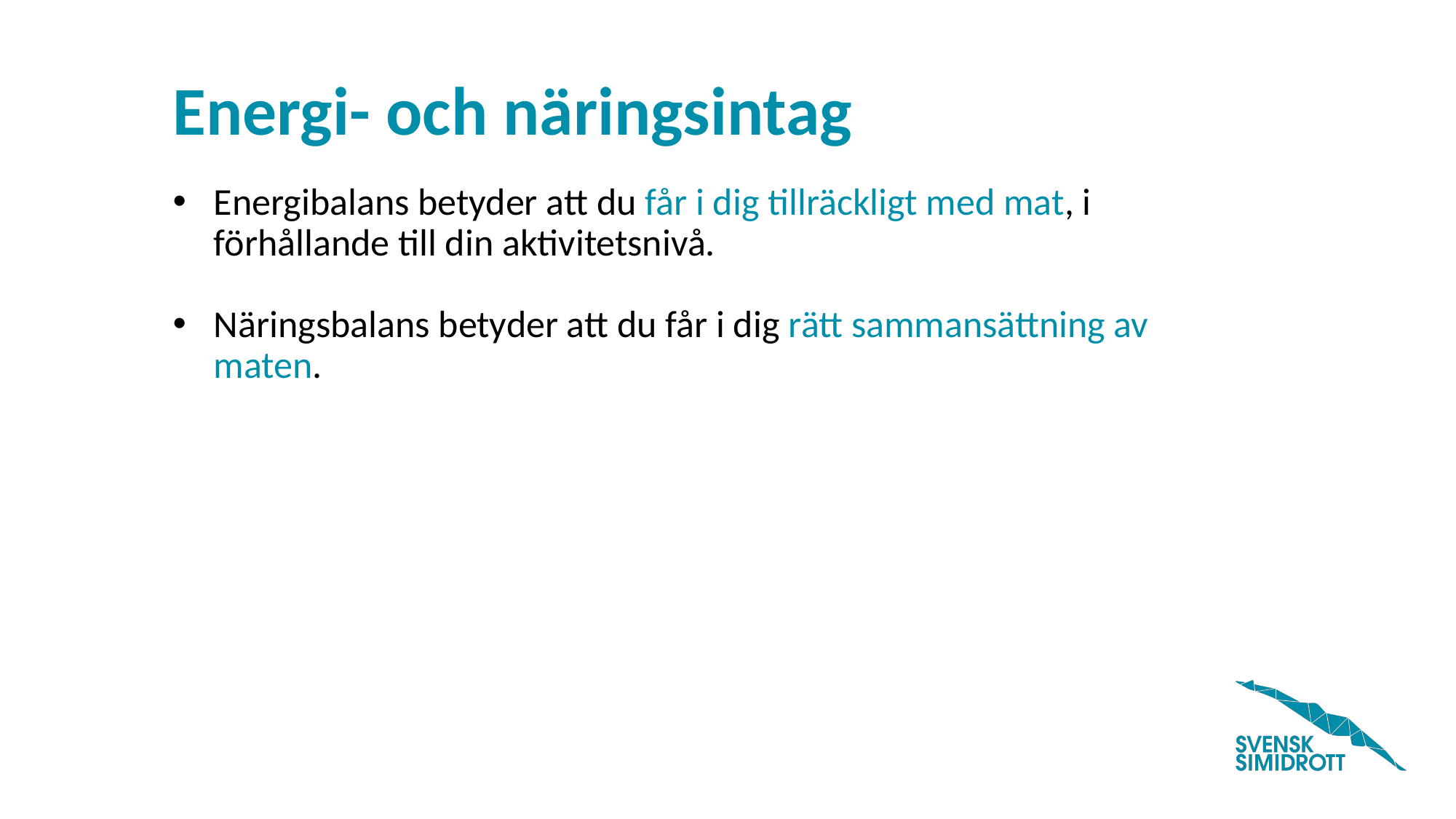

# Energi- och näringsintag
Energibalans betyder att du får i dig tillräckligt med mat, i förhållande till din aktivitetsnivå.

Näringsbalans betyder att du får i dig rätt sammansättning av maten.